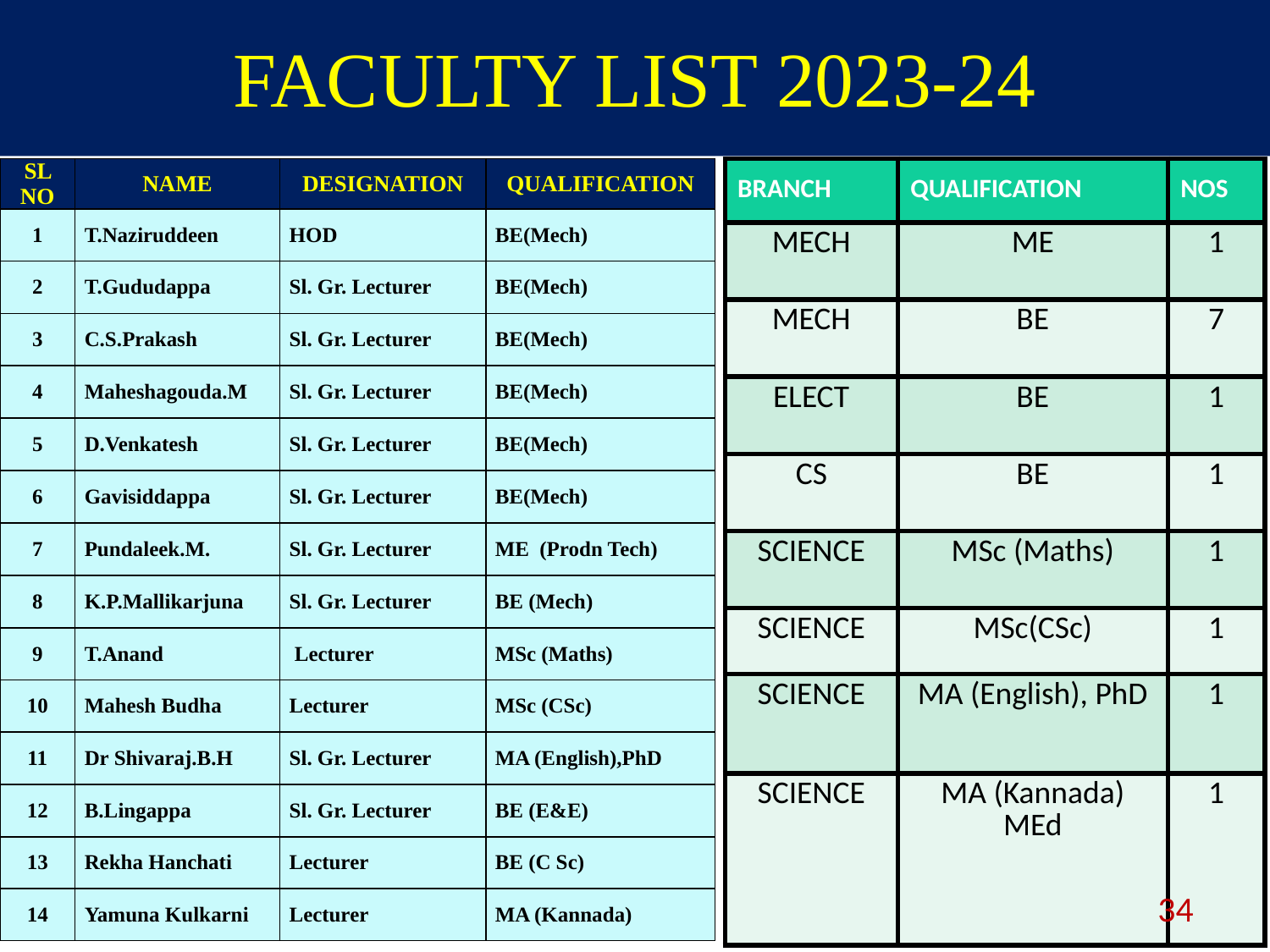

# FACULTY LIST 2023-24
| BRANCH | QUALIFICATION | NOS |
| --- | --- | --- |
| MECH | ME | 1 |
| MECH | BE | 7 |
| ELECT | BE | 1 |
| CS | BE | 1 |
| SCIENCE | MSc (Maths) | 1 |
| SCIENCE | MSc(CSc) | 1 |
| SCIENCE | MA (English), PhD | 1 |
| SCIENCE | MA (Kannada) MEd | 1 |
| SL NO | NAME | DESIGNATION | QUALIFICATION |
| --- | --- | --- | --- |
| 1 | T.Naziruddeen | HOD | BE(Mech) |
| 2 | T.Gududappa | Sl. Gr. Lecturer | BE(Mech) |
| 3 | C.S.Prakash | Sl. Gr. Lecturer | BE(Mech) |
| 4 | Maheshagouda.M | Sl. Gr. Lecturer | BE(Mech) |
| 5 | D.Venkatesh | Sl. Gr. Lecturer | BE(Mech) |
| 6 | Gavisiddappa | Sl. Gr. Lecturer | BE(Mech) |
| 7 | Pundaleek.M. | Sl. Gr. Lecturer | ME (Prodn Tech) |
| 8 | K.P.Mallikarjuna | Sl. Gr. Lecturer | BE (Mech) |
| 9 | T.Anand | Lecturer | MSc (Maths) |
| 10 | Mahesh Budha | Lecturer | MSc (CSc) |
| 11 | Dr Shivaraj.B.H | Sl. Gr. Lecturer | MA (English),PhD |
| 12 | B.Lingappa | Sl. Gr. Lecturer | BE (E&E) |
| 13 | Rekha Hanchati | Lecturer | BE (C Sc) |
| 14 | Yamuna Kulkarni | Lecturer | MA (Kannada) |
34